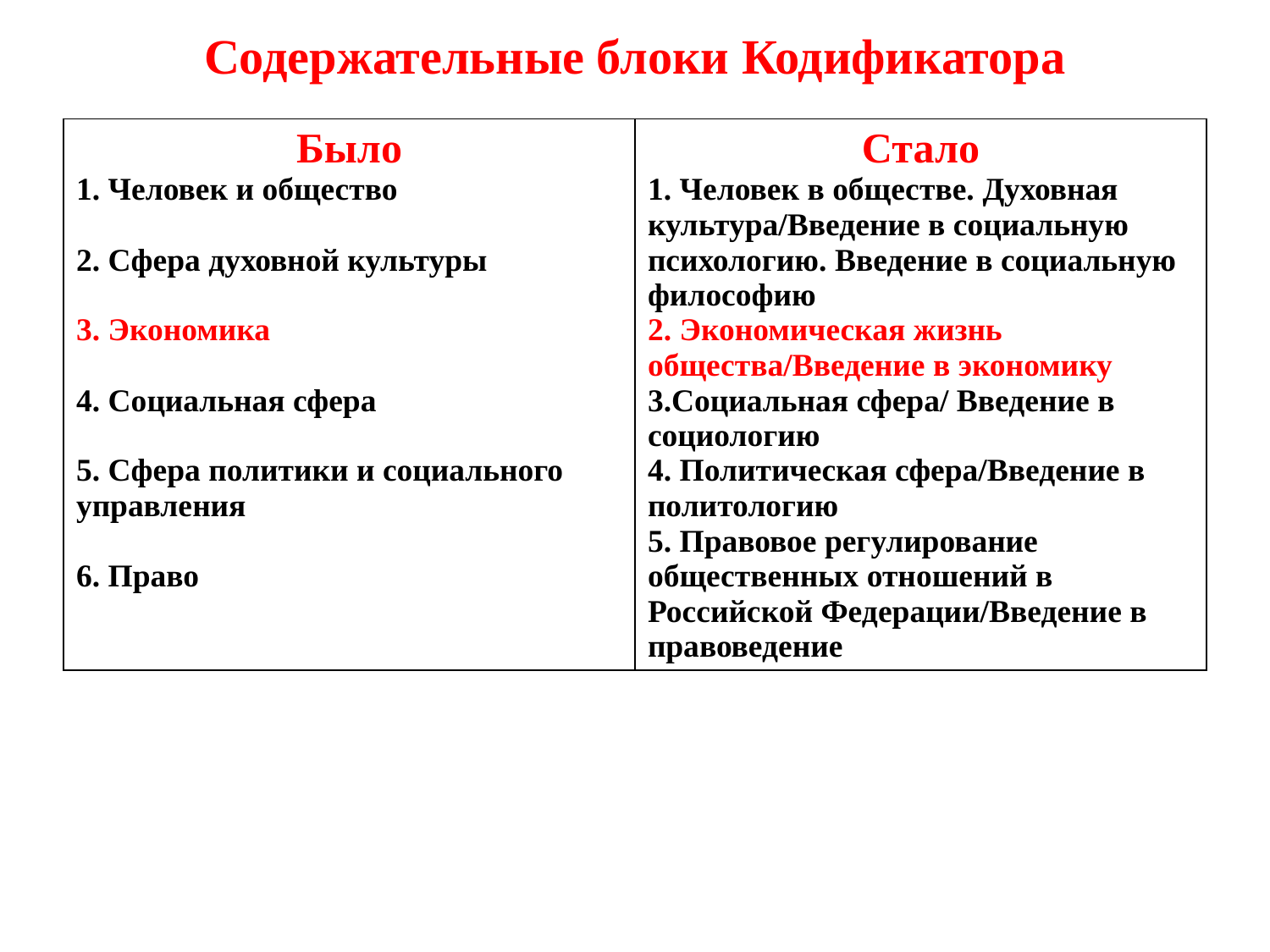

# Содержательные блоки Кодификатора
| Было 1. Человек и общество 2. Сфера духовной культуры 3. Экономика 4. Социальная сфера 5. Сфера политики и социального управления 6. Право | Стало 1. Человек в обществе. Духовная культура/Введение в социальную психологию. Введение в социальную философию 2. Экономическая жизнь общества/Введение в экономику 3.Социальная сфера/ Введение в социологию 4. Политическая сфера/Введение в политологию 5. Правовое регулирование общественных отношений в Российской Федерации/Введение в правоведение |
| --- | --- |